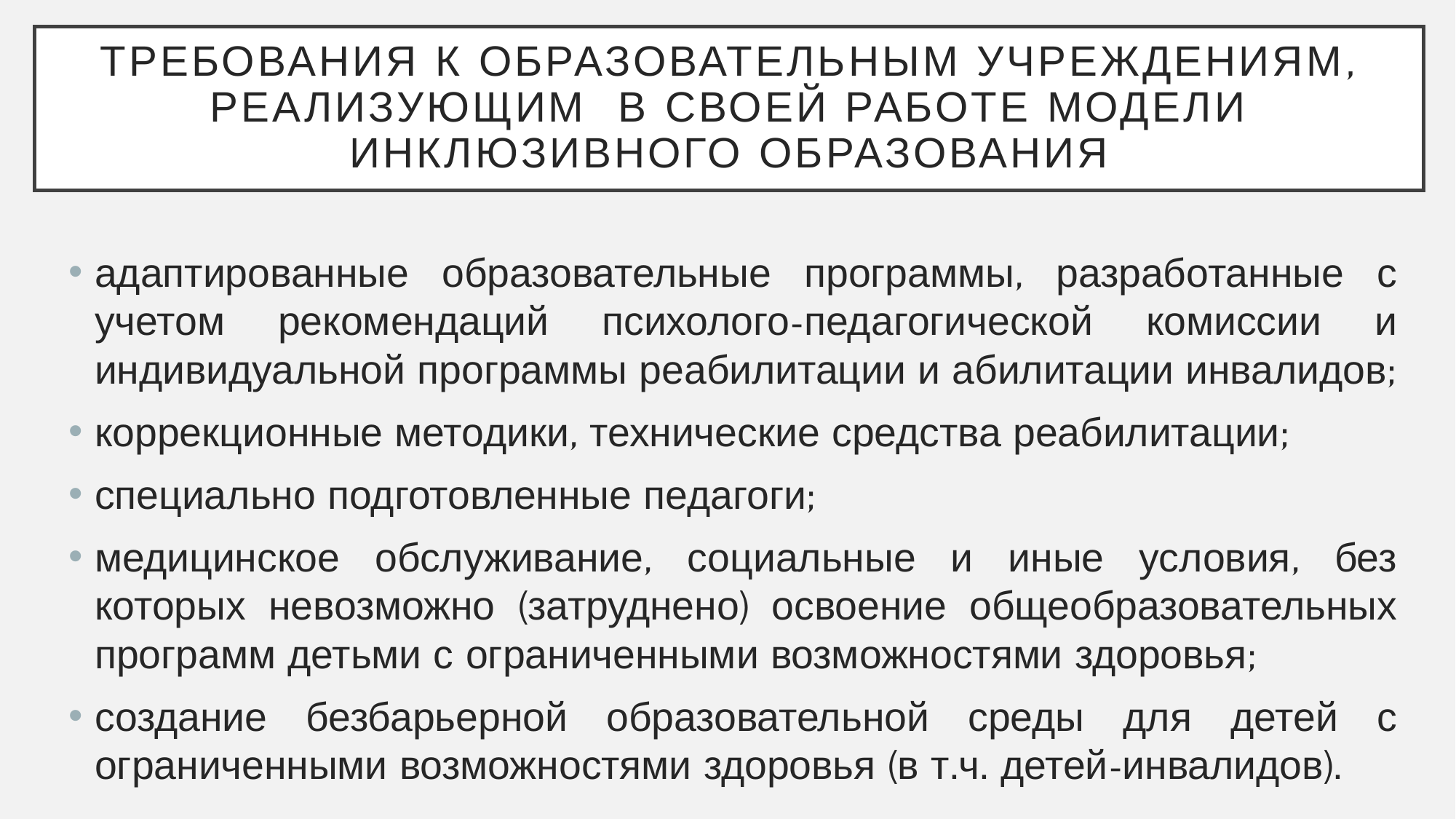

# Требования к образовательным учреждениям, реализующим  в своей работе модели инклюзивного образования

адаптированные образовательные программы, разработанные с учетом рекомендаций психолого-педагогической комиссии и индивидуальной программы реабилитации и абилитации инвалидов;
коррекционные методики, технические средства реабилитации;
специально подготовленные педагоги;
медицинское обслуживание, социальные и иные условия, без которых невозможно (затруднено) освоение общеобразовательных программ детьми с ограниченными возможностями здоровья;
создание безбарьерной образовательной среды для детей с ограниченными возможностями здоровья (в т.ч. детей-инвалидов).